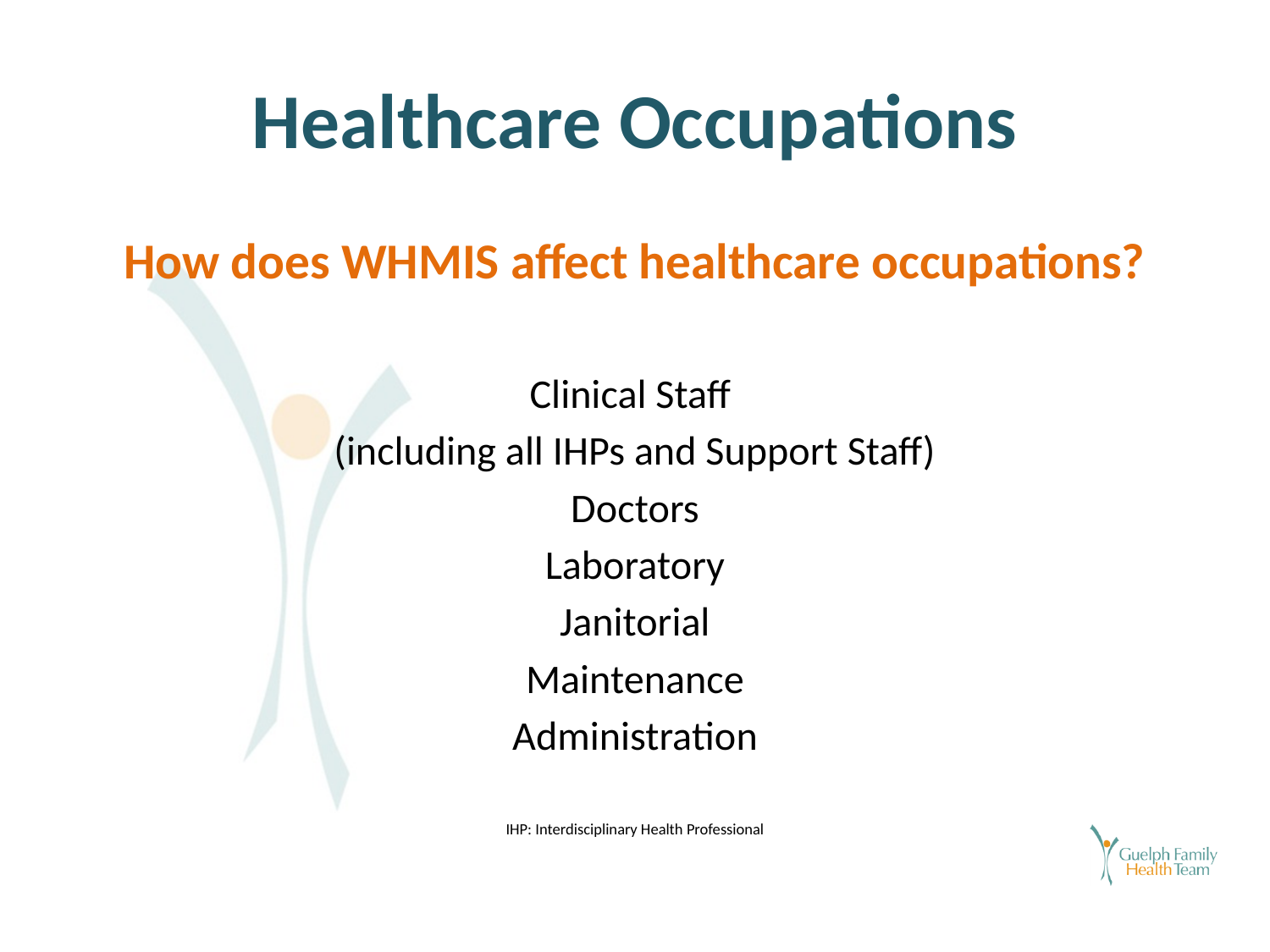

# Healthcare Occupations
How does WHMIS affect healthcare occupations?

Clinical Staff
(including all IHPs and Support Staff)
Doctors
Laboratory
Janitorial
Maintenance
Administration

IHP: Interdisciplinary Health Professional